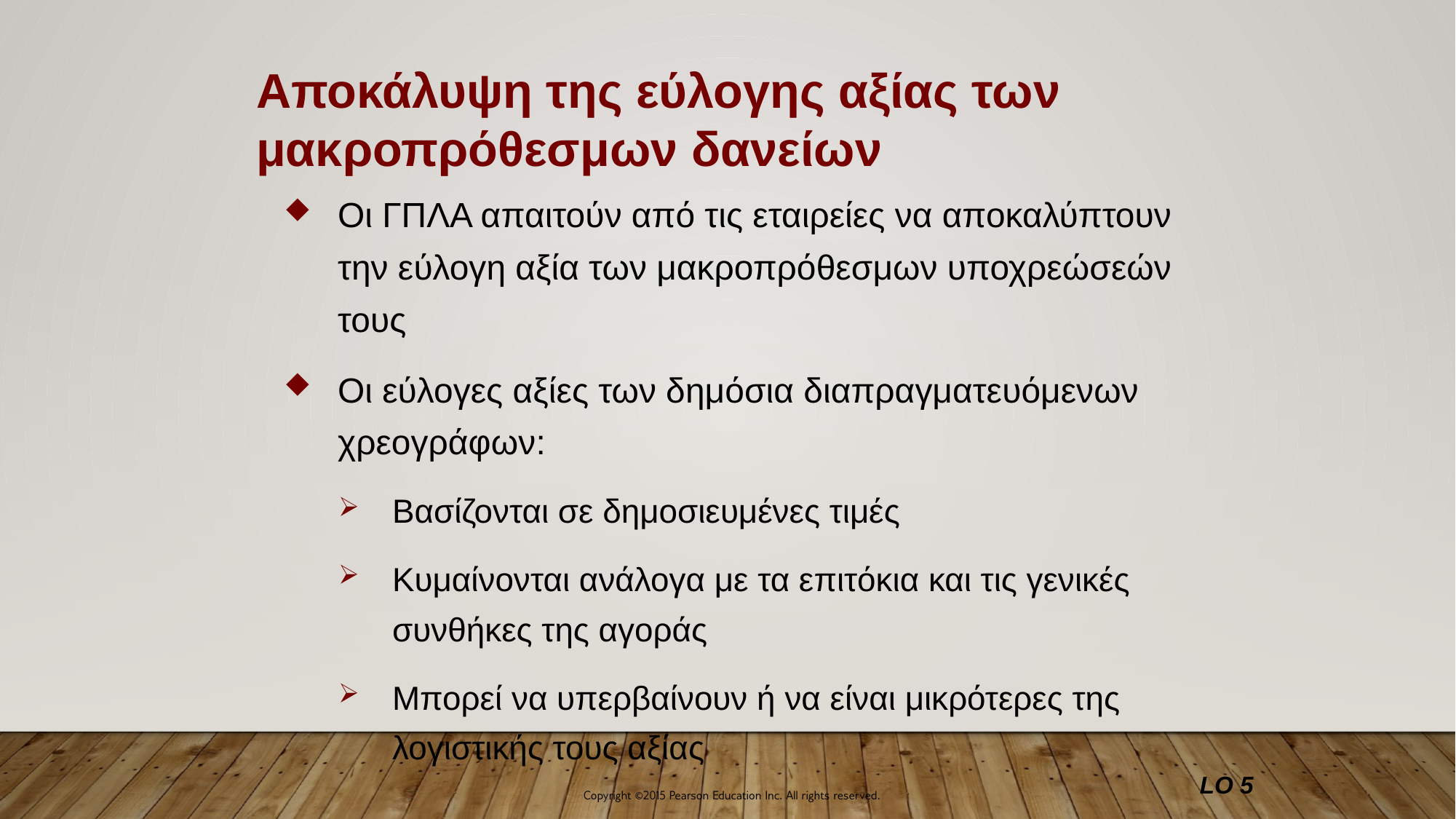

Αποκάλυψη της εύλογης αξίας των μακροπρόθεσμων δανείων
Οι ΓΠΛΑ απαιτούν από τις εταιρείες να αποκαλύπτουν την εύλογη αξία των μακροπρόθεσμων υποχρεώσεών τους
Οι εύλογες αξίες των δημόσια διαπραγματευόμενων χρεογράφων:
Βασίζονται σε δημοσιευμένες τιμές
Κυμαίνονται ανάλογα με τα επιτόκια και τις γενικές συνθήκες της αγοράς
Μπορεί να υπερβαίνουν ή να είναι μικρότερες της λογιστικής τους αξίας
LO 5
Copyright ©2015 Pearson Education Inc. All rights reserved.